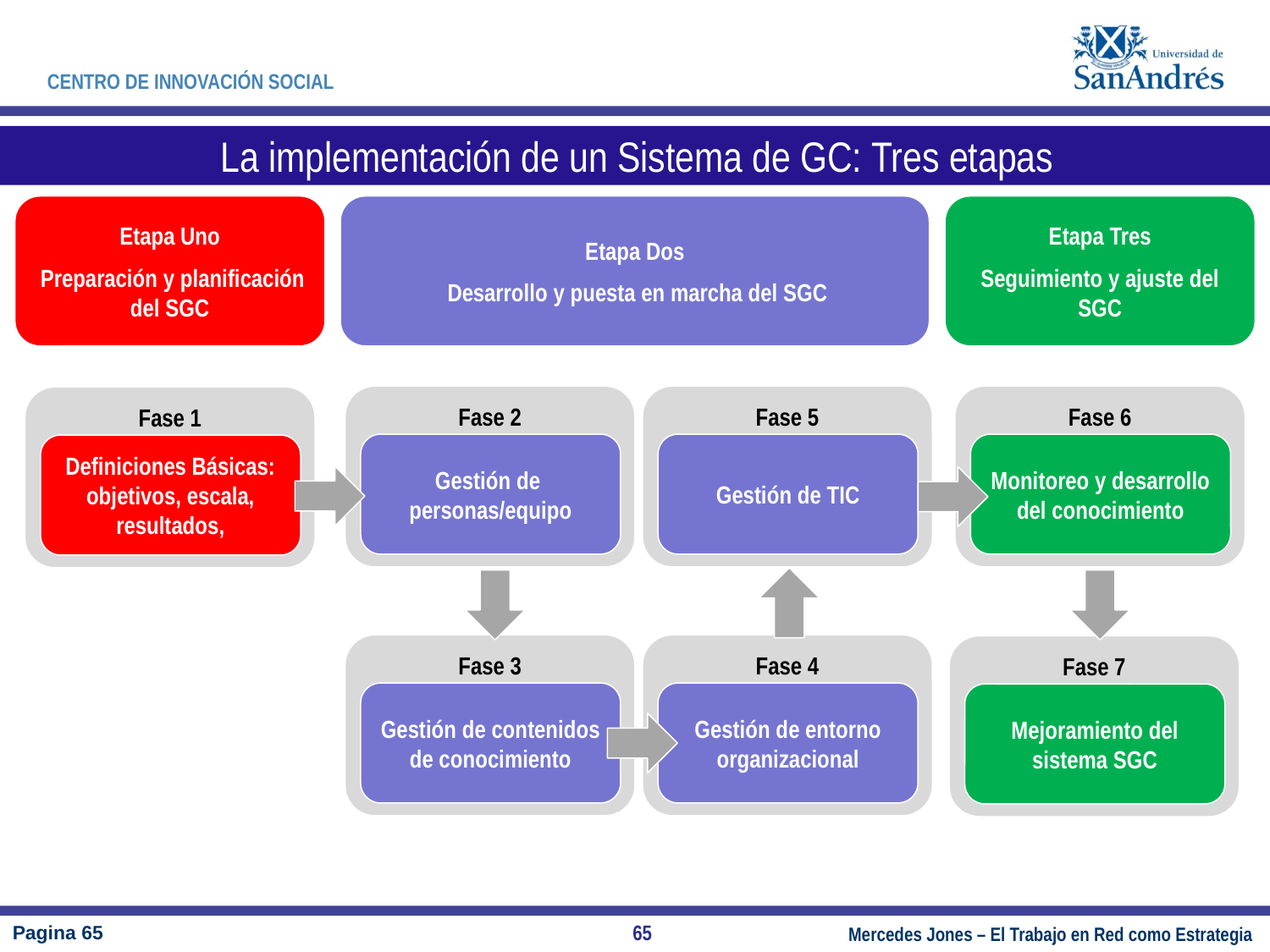

La implementación de un Sistema de GC: Tres etapas
Etapa Uno
 Preparación y planificación del SGC
Etapa Dos
 Desarrollo y puesta en marcha del SGC
Etapa Tres
Seguimiento y ajuste del SGC
Fase 2
Gestión de  personas/equipo
Fase 5
Gestión de TIC
Fase 6
Monitoreo y desarrollo del conocimiento
Fase 1
Definiciones Básicas: objetivos, escala, resultados,

Fase 3
Gestión de contenidos de conocimiento
Fase 4
Gestión de entorno organizacional
Fase 7
Mejoramiento del sistema SGC

65
Pagina 65
Mercedes Jones – El Trabajo en Red como Estrategia